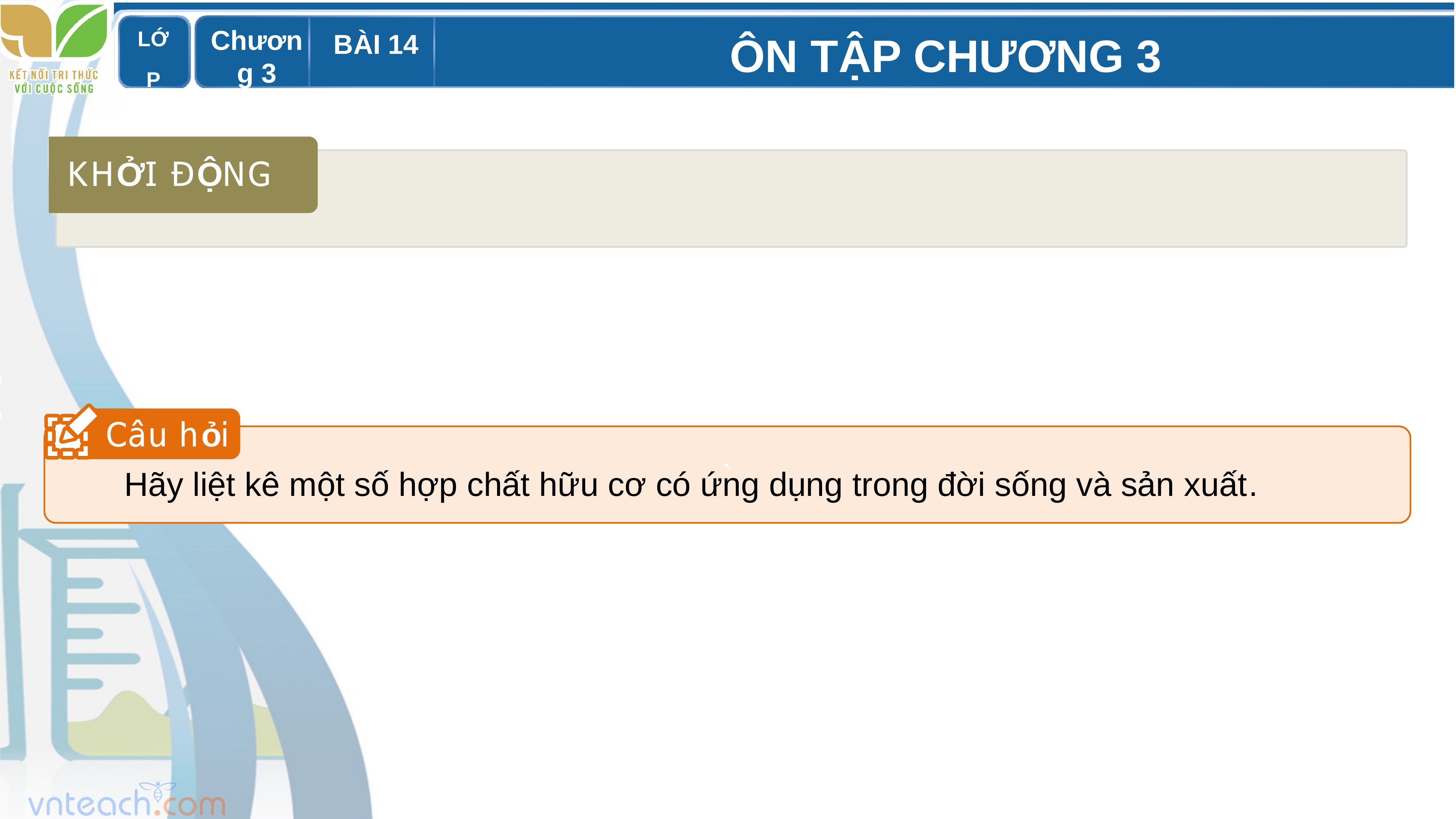

KHỞI ĐỘNG

Câu hỏi
`
Hãy liệt kê một số hợp chất hữu cơ có ứng dụng trong đời sống và sản xuất.